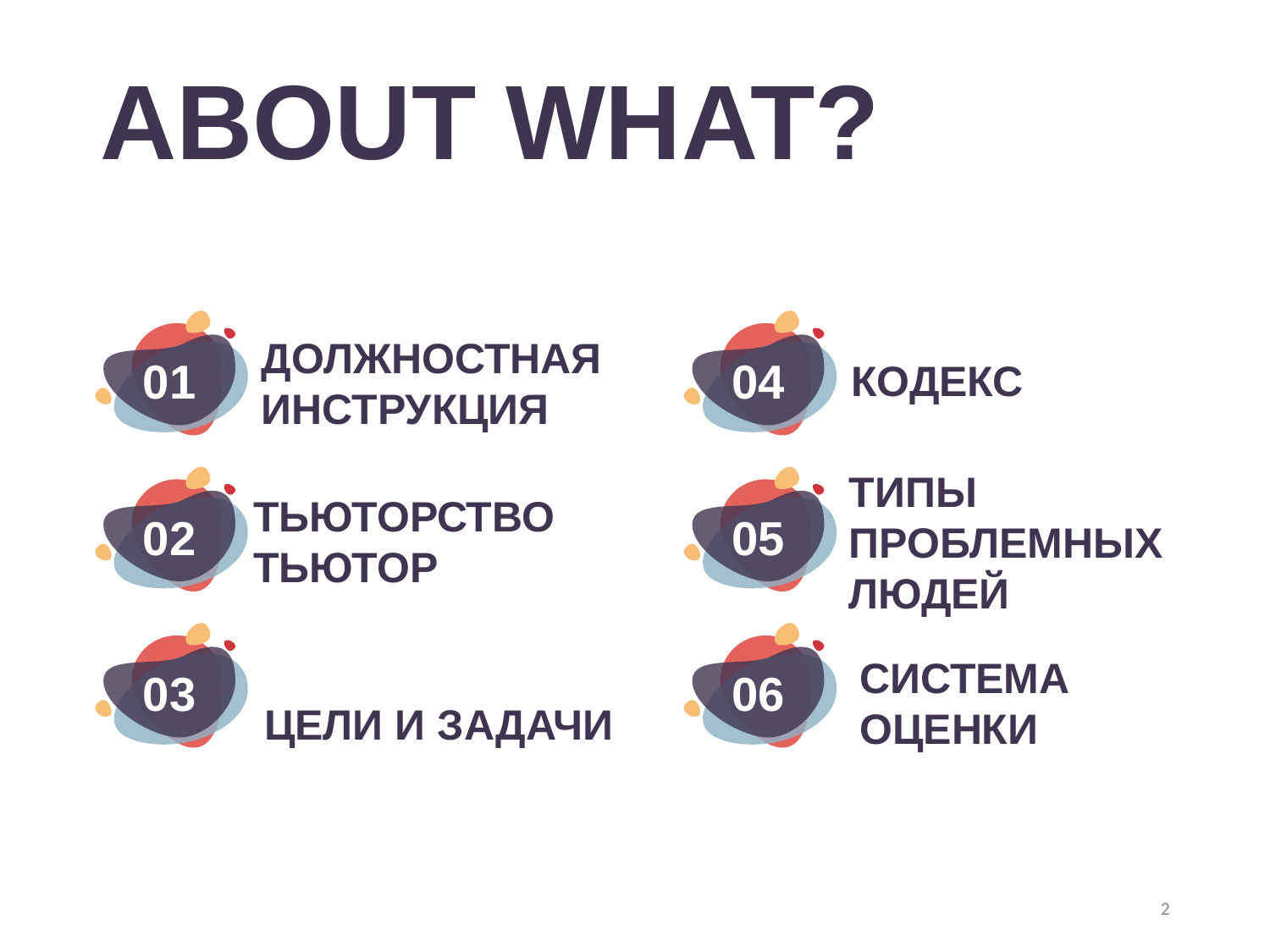

# ABOUT WHAT?

01

ДОЛЖНОСТНАЯ ИНСТРУКЦИЯ

04

КОДЕКС
ТИПЫ ПРОБЛЕМНЫХ ЛЮДЕЙ

02

05

ТЬЮТОРСТВО
ТЬЮТОР

03

06

ЦЕЛИ И ЗАДАЧИ
СИСТЕМА ОЦЕНКИ
2